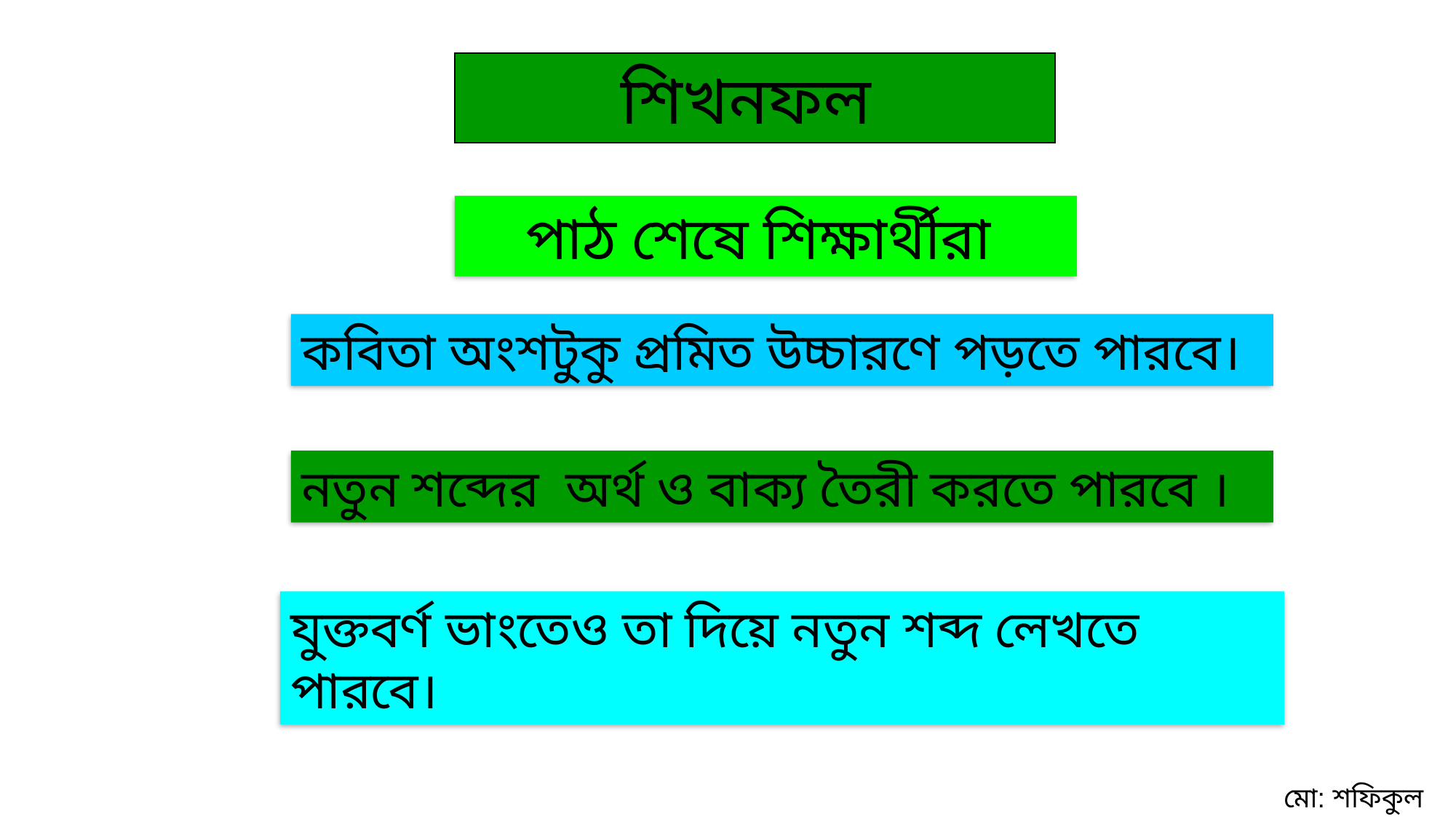

শিখনফল
পাঠ শেষে শিক্ষার্থীরা
কবিতা অংশটুকু প্রমিত উচ্চারণে পড়তে পারবে।
নতুন শব্দের  অর্থ ও বাক্য তৈরী করতে পারবে ।
যুক্তবর্ণ ভাংতেও তা দিয়ে নতুন শব্দ লেখতে পারবে।